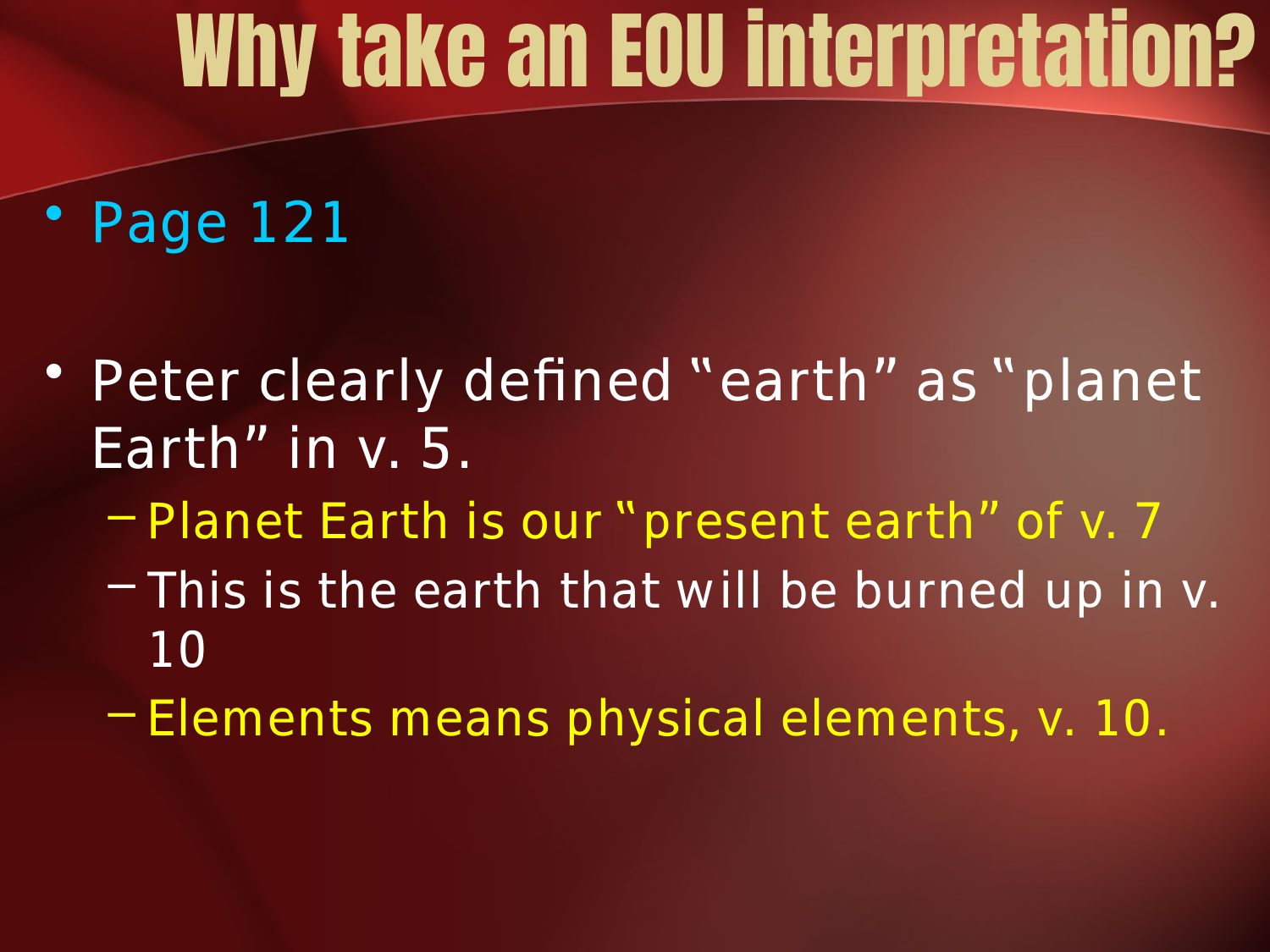

# Why take an EOU interpretation?
Page 121

Peter clearly defined “earth” as “planet Earth” in v. 5.
Planet Earth is our “present earth” of v. 7
This is the earth that will be burned up in v. 10
Elements means physical elements, v. 10.